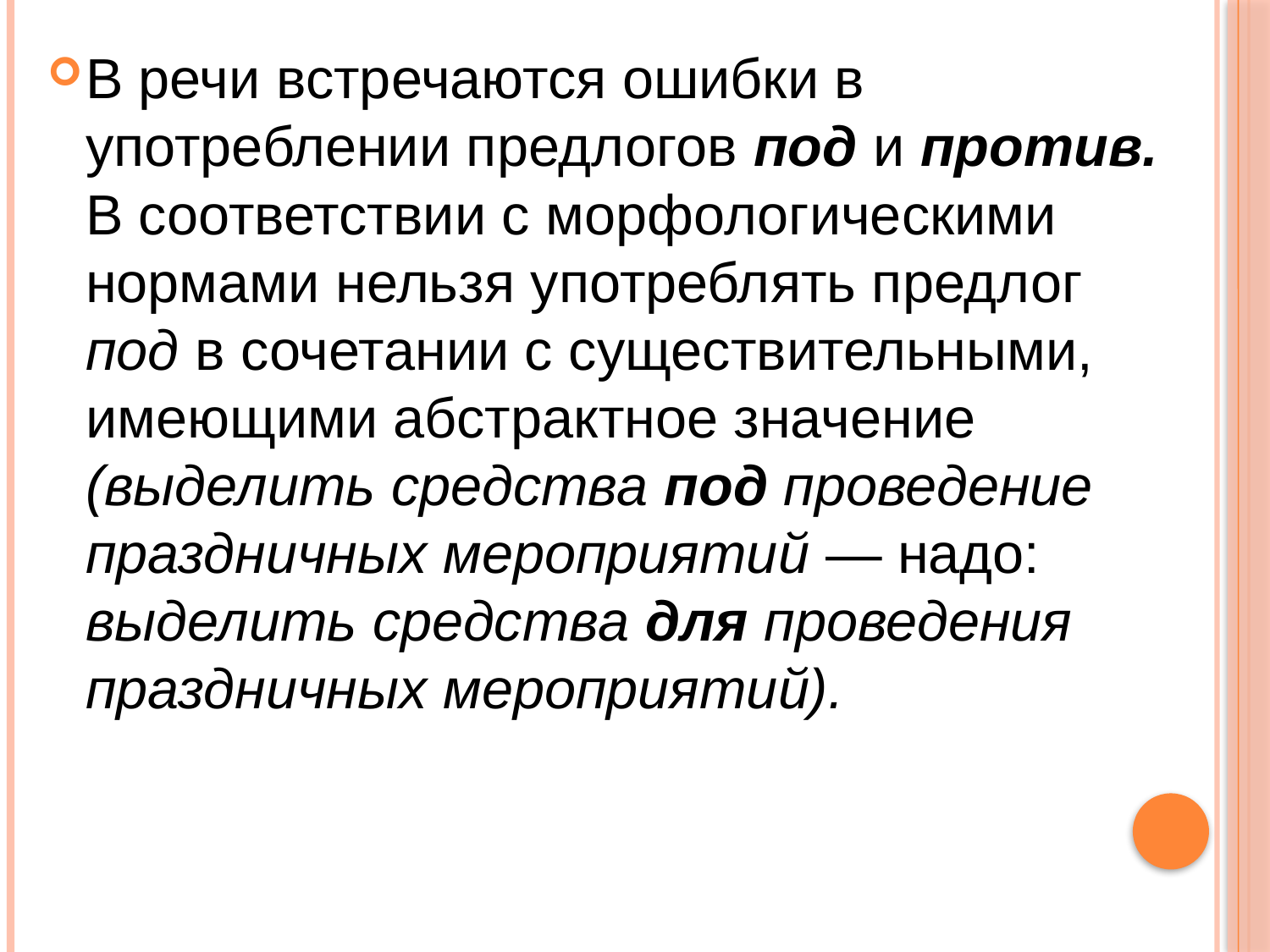

В речи встречаются ошибки в употреблении предлогов под и против. В соответствии с морфологическими нормами нельзя употреблять предлог под в сочетании с существительными, имеющими абстрактное значение (выделить средства под проведение праздничных мероприятий — на­до: выделить средства для проведения праздничных мероприятий).